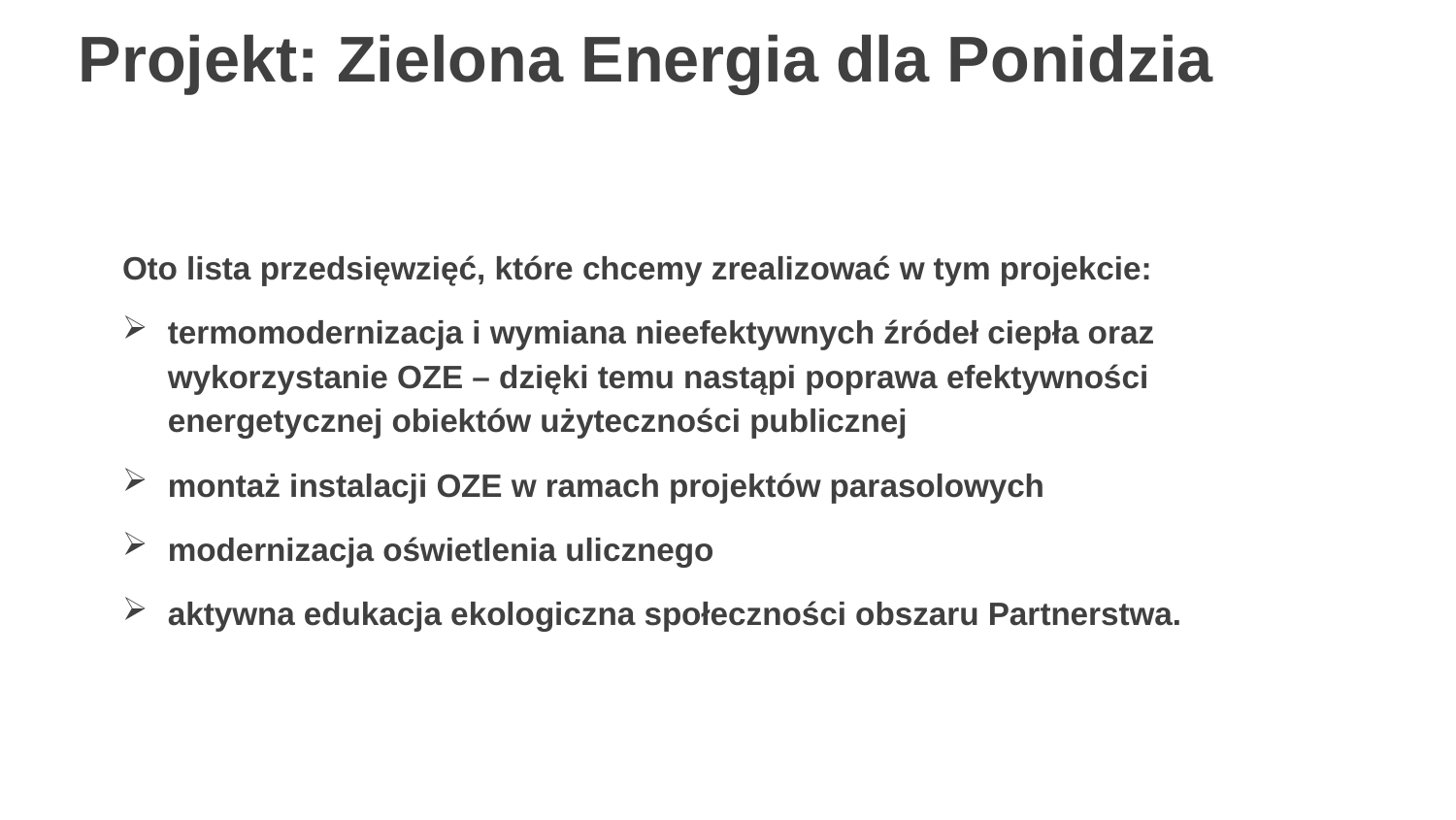

# Projekt: Zielona Energia dla Ponidzia
Oto lista przedsięwzięć, które chcemy zrealizować w tym projekcie:
termomodernizacja i wymiana nieefektywnych źródeł ciepła oraz wykorzystanie OZE – dzięki temu nastąpi poprawa efektywności energetycznej obiektów użyteczności publicznej
montaż instalacji OZE w ramach projektów parasolowych
modernizacja oświetlenia ulicznego
aktywna edukacja ekologiczna społeczności obszaru Partnerstwa.